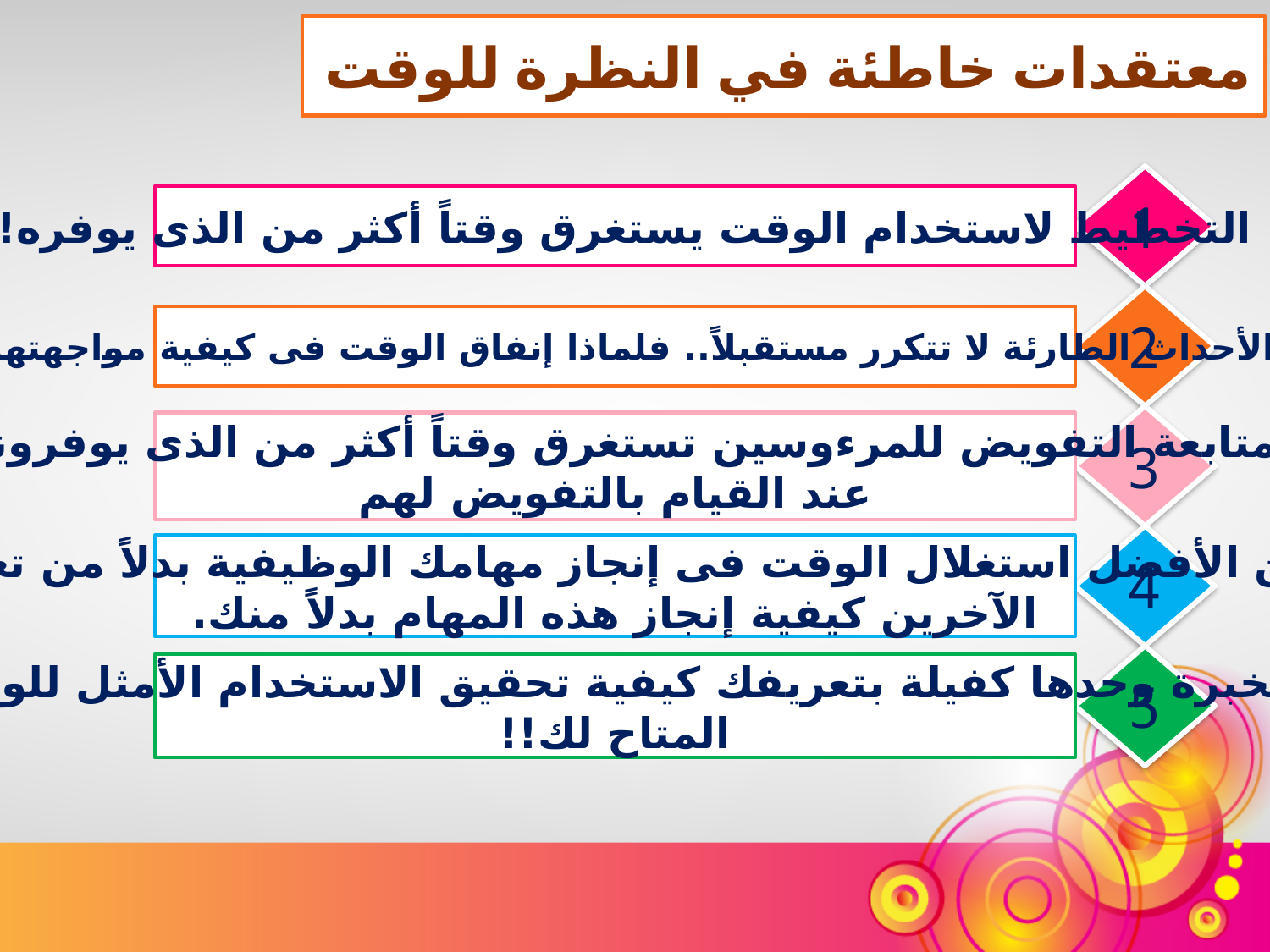

معتقدات خاطئة في النظرة للوقت
1
التخطيط لاستخدام الوقت يستغرق وقتاً أكثر من الذى يوفره!!
2
الأحداث الطارئة لا تتكرر مستقبلاً.. فلماذا إنفاق الوقت فى كيفية مواجهتها؟!
3
متابعة التفويض للمرءوسين تستغرق وقتاً أكثر من الذى يوفرونه
عند القيام بالتفويض لهم
4
من الأفضل استغلال الوقت فى إنجاز مهامك الوظيفية بدلاً من تعرف
 الآخرين كيفية إنجاز هذه المهام بدلاً منك.
5
الخبرة وحدها كفيلة بتعريفك كيفية تحقيق الاستخدام الأمثل للوقت
 المتاح لك!!